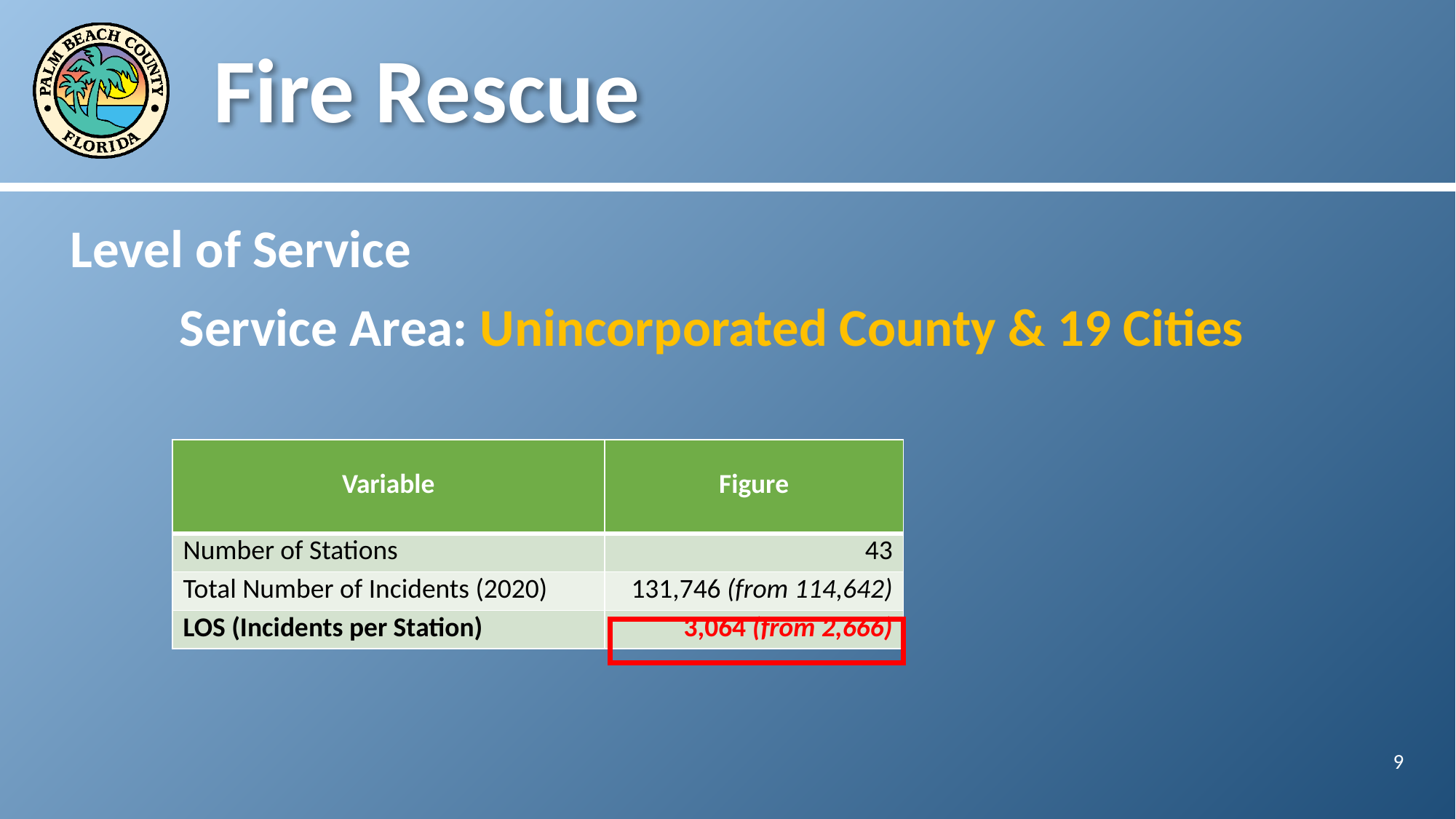

# Fire Rescue
Level of Service
	Service Area: Unincorporated County & 19 Cities

| Variable | Figure |
| --- | --- |
| Number of Stations | 43 |
| Total Number of Incidents (2020) | 131,746 (from 114,642) |
| LOS (Incidents per Station) | 3,064 (from 2,666) |

9